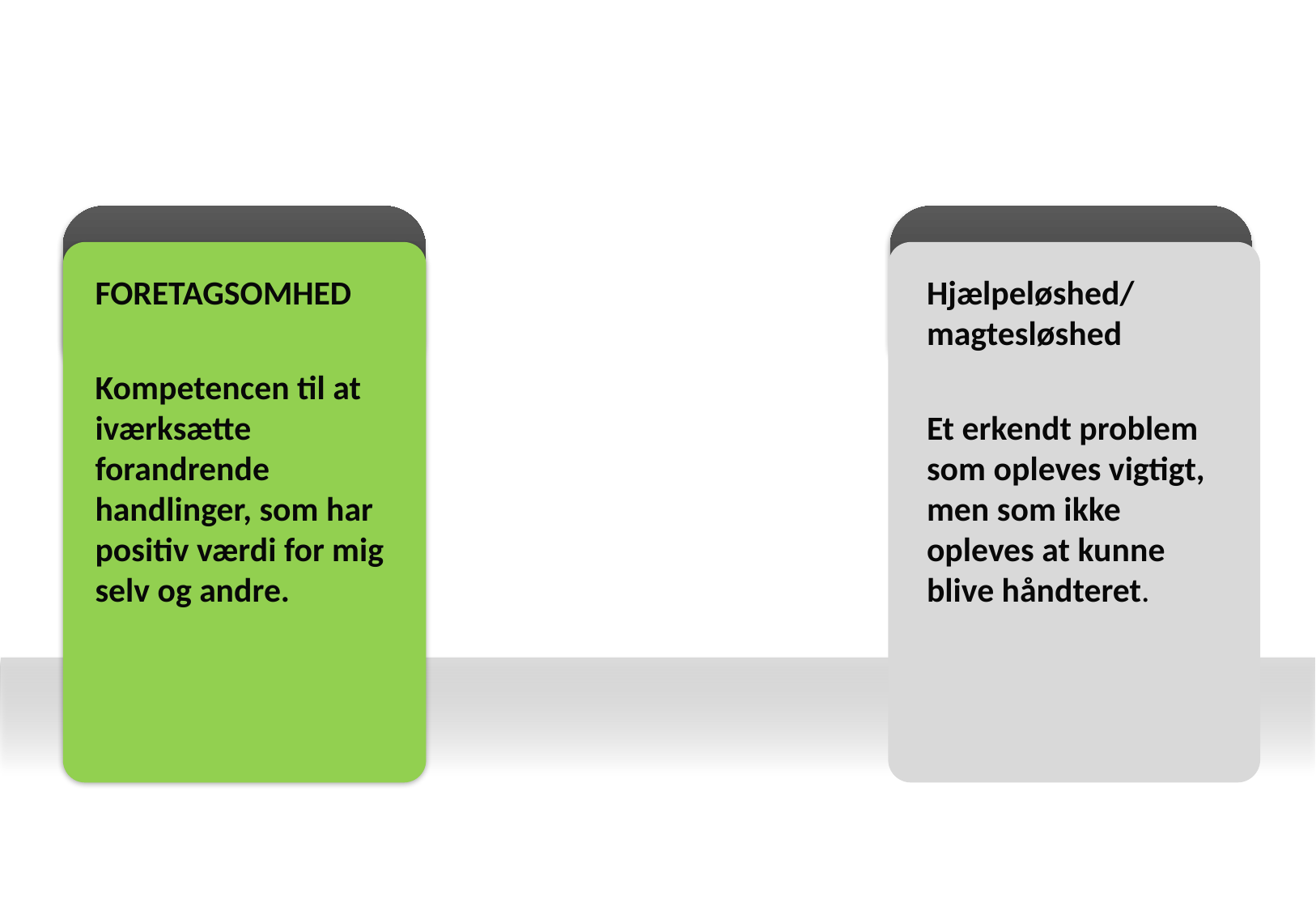

FORETAGSOMHED

Kompetencen til at iværksætte forandrende handlinger, som har positiv værdi for mig selv og andre.

Hjælpeløshed/ magtesløshed

Et erkendt problem som opleves vigtigt, men som ikke opleves at kunne blive håndteret.